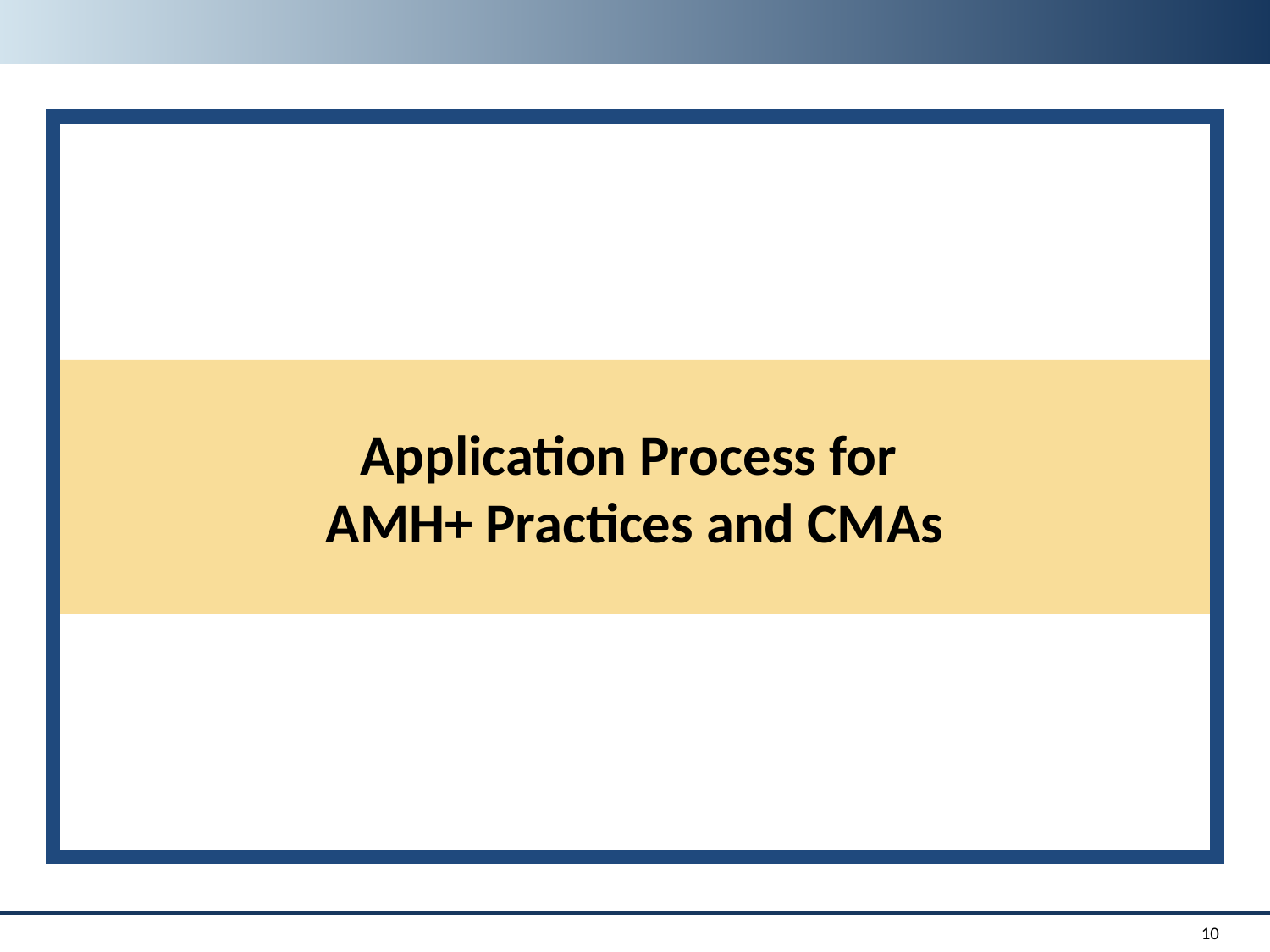

Application Process for
AMH+ Practices and CMAs
10